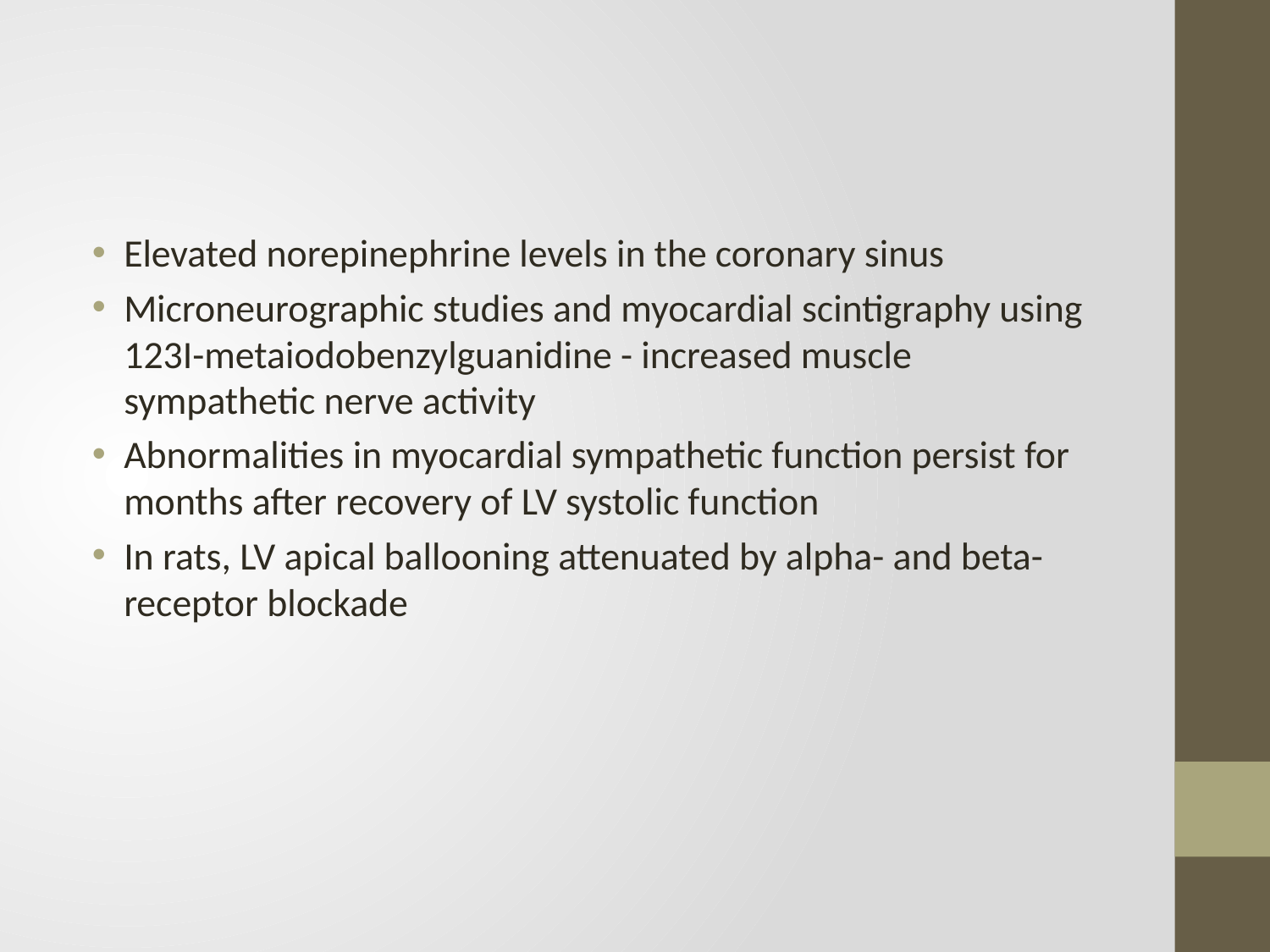

#
Elevated norepinephrine levels in the coronary sinus
Microneurographic studies and myocardial scintigraphy using 123I-metaiodobenzylguanidine - increased muscle sympathetic nerve activity
Abnormalities in myocardial sympathetic function persist for months after recovery of LV systolic function
In rats, LV apical ballooning attenuated by alpha- and beta-receptor blockade